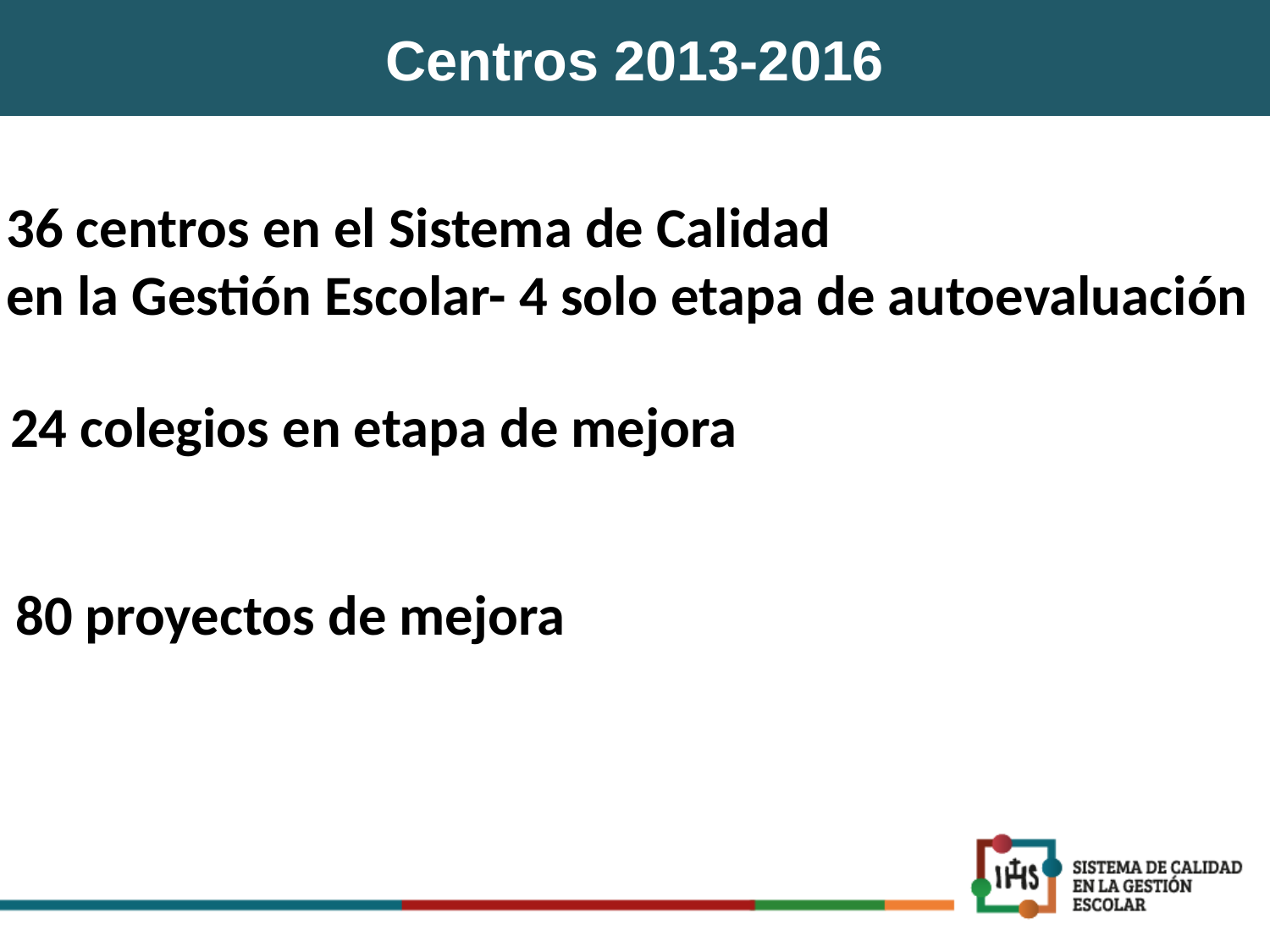

Centros 2013-2016
36 centros en el Sistema de Calidad
en la Gestión Escolar- 4 solo etapa de autoevaluación
24 colegios en etapa de mejora
80 proyectos de mejora